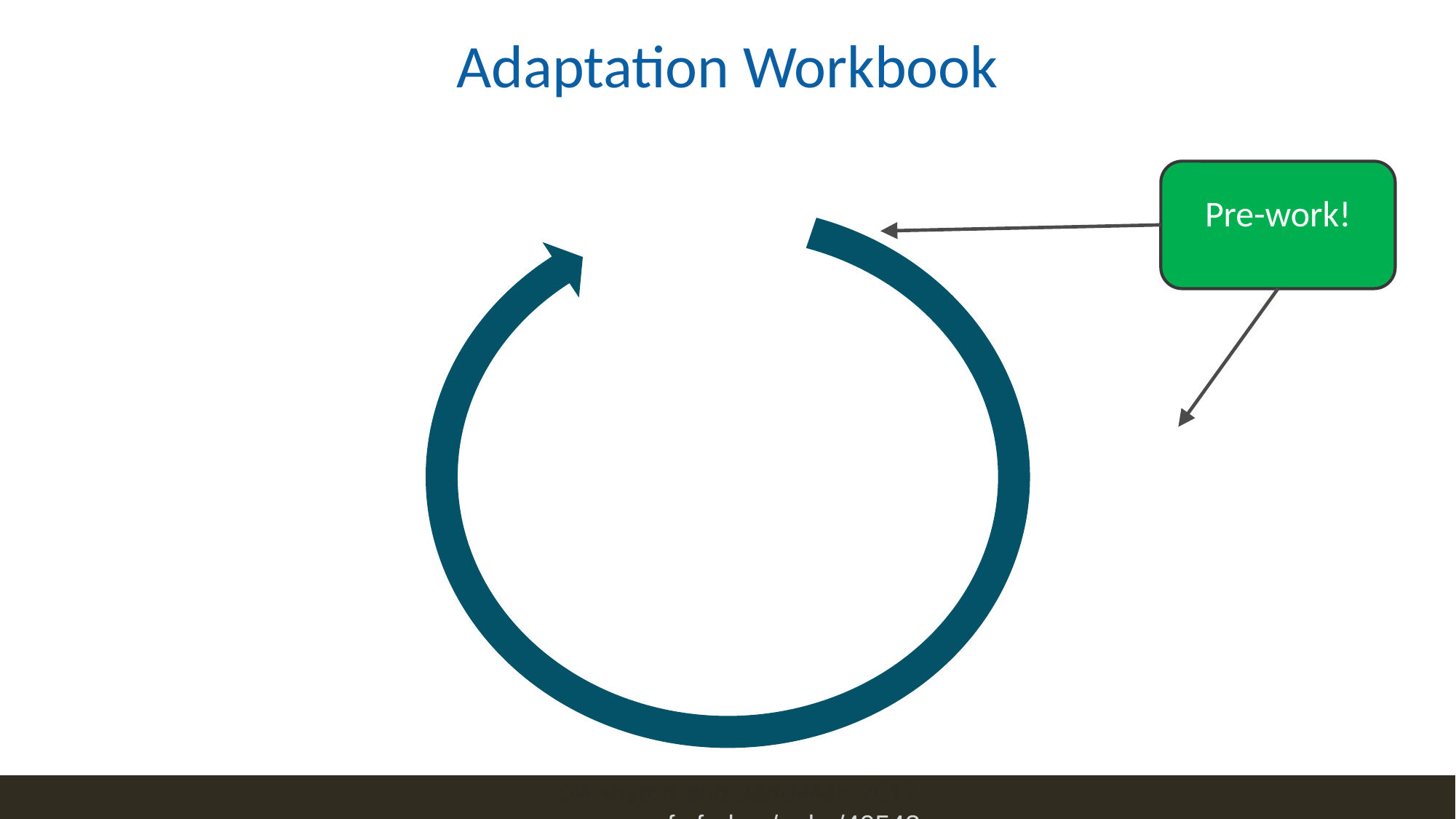

# Adaptation Workbook
Pre-work!

1. DEFINE management objectives.

5. MONITOR and evaluate effectiveness.

2. ASSESS climate impacts.

4. IDENTIFY adaptation approaches.

3. EVALUATE management objectives.
Swanston and Janowiak 2012; www.nrs.fs.fed.us/pubs/40543